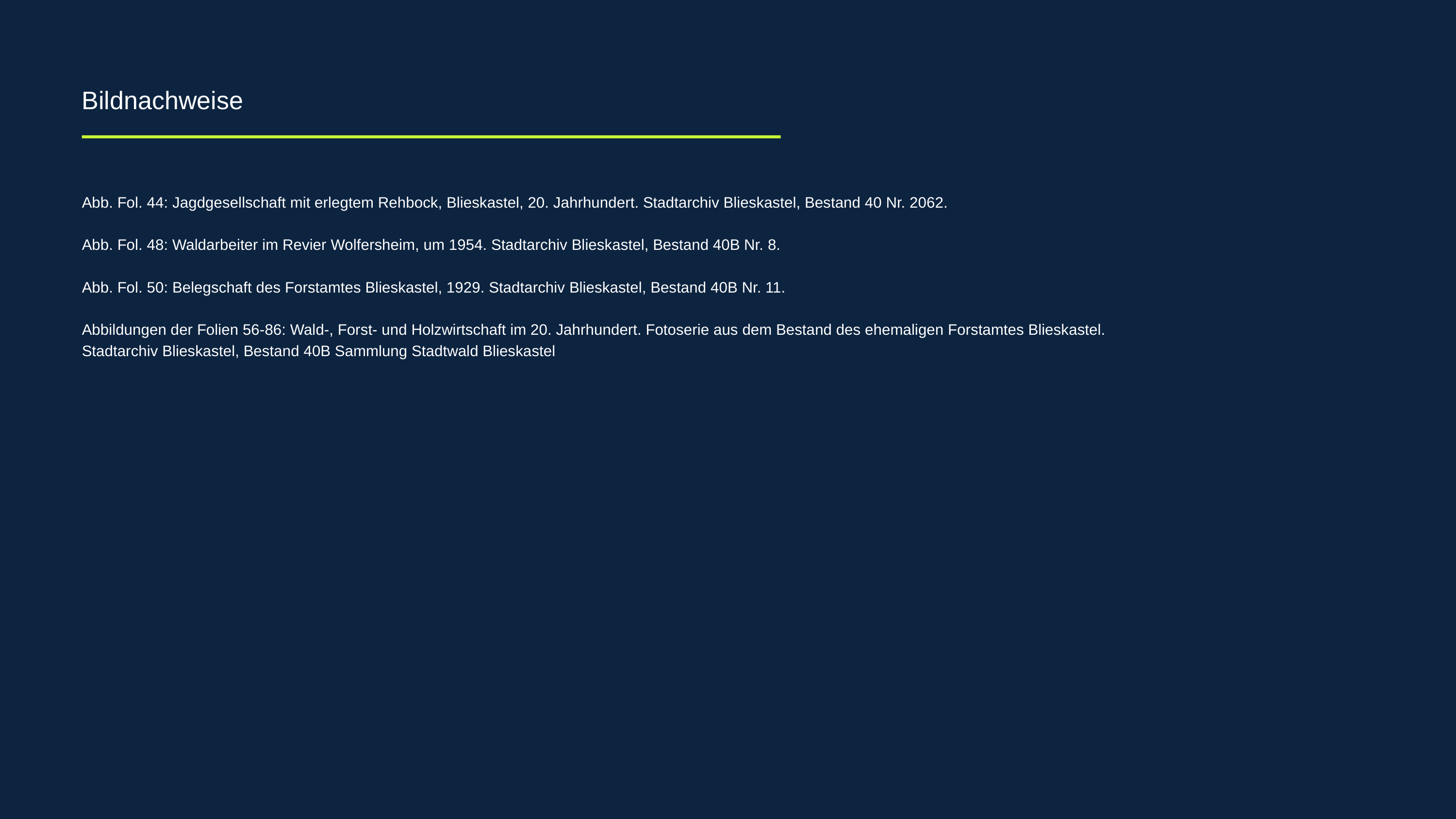

Bildnachweise

Abb. Fol. 44: Jagdgesellschaft mit erlegtem Rehbock, Blieskastel, 20. Jahrhundert. Stadtarchiv Blieskastel, Bestand 40 Nr. 2062.

Abb. Fol. 48: Waldarbeiter im Revier Wolfersheim, um 1954. Stadtarchiv Blieskastel, Bestand 40B Nr. 8.

Abb. Fol. 50: Belegschaft des Forstamtes Blieskastel, 1929. Stadtarchiv Blieskastel, Bestand 40B Nr. 11.

Abbildungen der Folien 56-86: Wald-, Forst- und Holzwirtschaft im 20. Jahrhundert. Fotoserie aus dem Bestand des ehemaligen Forstamtes Blieskastel.
Stadtarchiv Blieskastel, Bestand 40B Sammlung Stadtwald Blieskastel